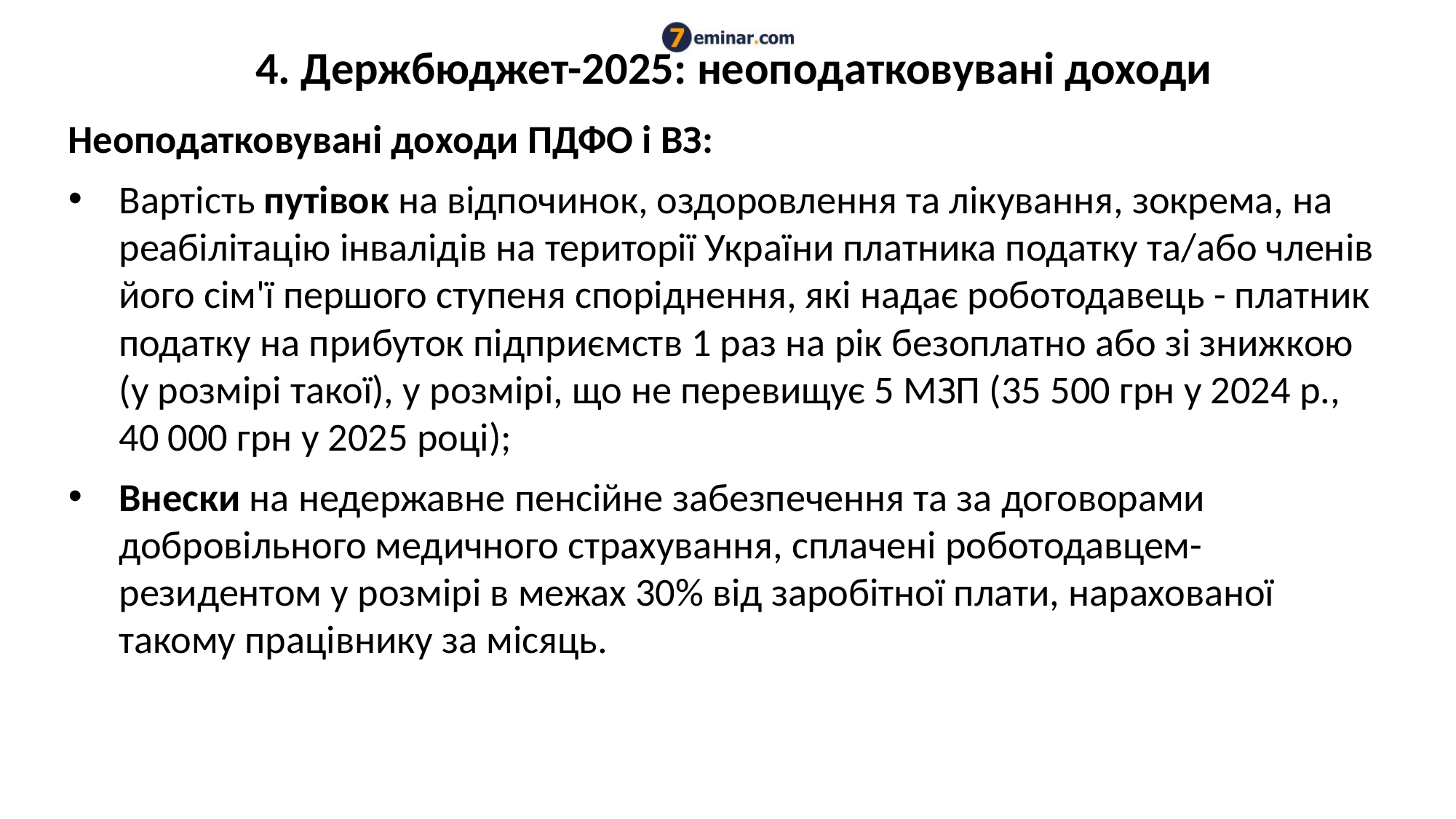

# 4. Держбюджет-2025: неоподатковувані доходи
Неоподатковувані доходи ПДФО і ВЗ:
Вартість путівок на відпочинок, оздоровлення та лікування, зокрема, на реабілітацію інвалідів на території України платника податку та/або членів його сім'ї першого ступеня споріднення, які надає роботодавець - платник податку на прибуток підприємств 1 раз на рік безоплатно або зі знижкою (у розмірі такої), у розмірі, що не перевищує 5 МЗП (35 500 грн у 2024 р., 40 000 грн у 2025 році);
Внески на недержавне пенсійне забезпечення та за договорами добровільного медичного страхування, сплачені роботодавцем-резидентом у розмірі в межах 30% від заробітної плати, нарахованої такому працівнику за місяць.
44